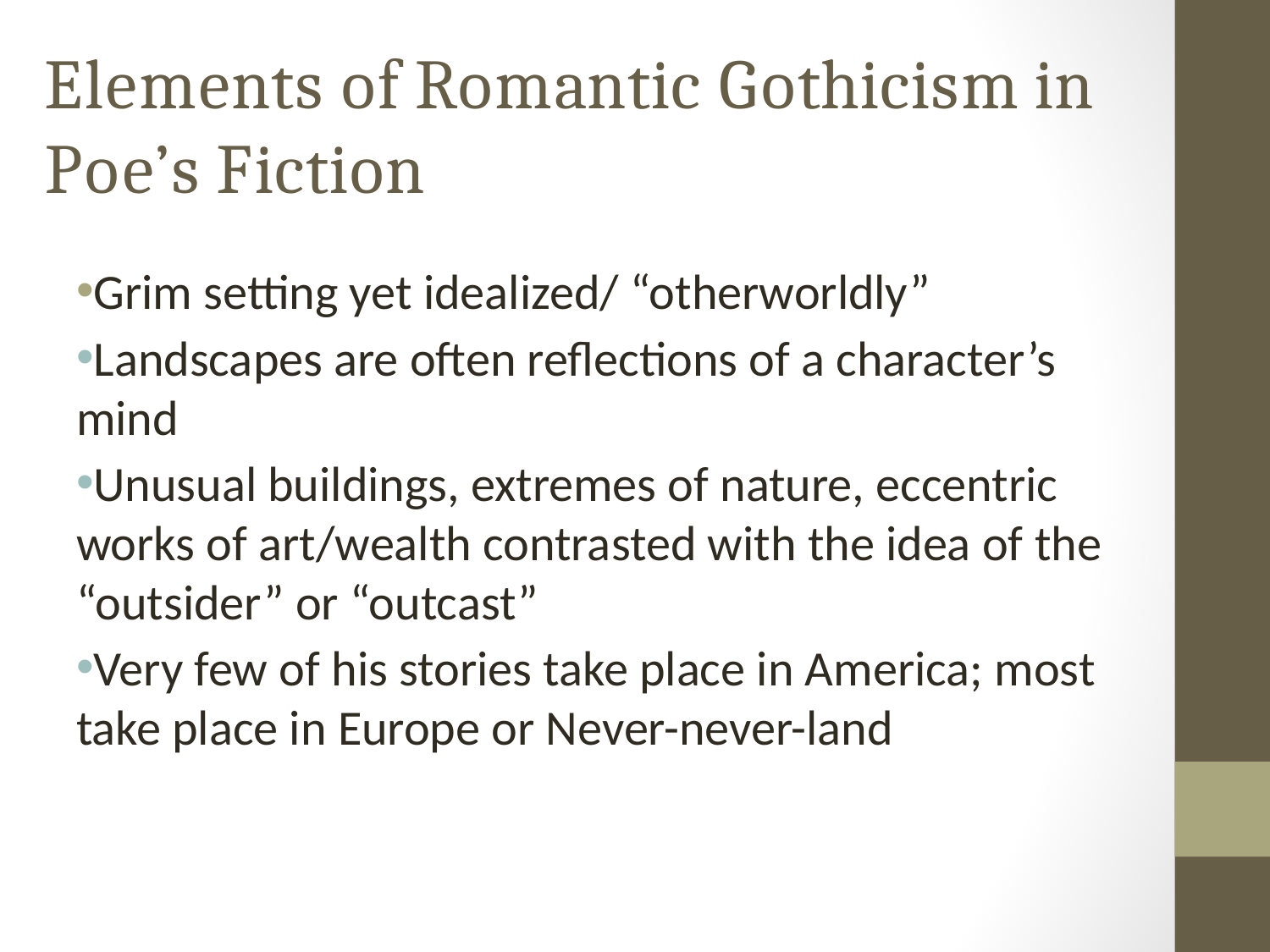

# Elements of Romantic Gothicism in Poe’s Fiction
Grim setting yet idealized/ “otherworldly”
Landscapes are often reflections of a character’s mind
Unusual buildings, extremes of nature, eccentric works of art/wealth contrasted with the idea of the “outsider” or “outcast”
Very few of his stories take place in America; most take place in Europe or Never-never-land